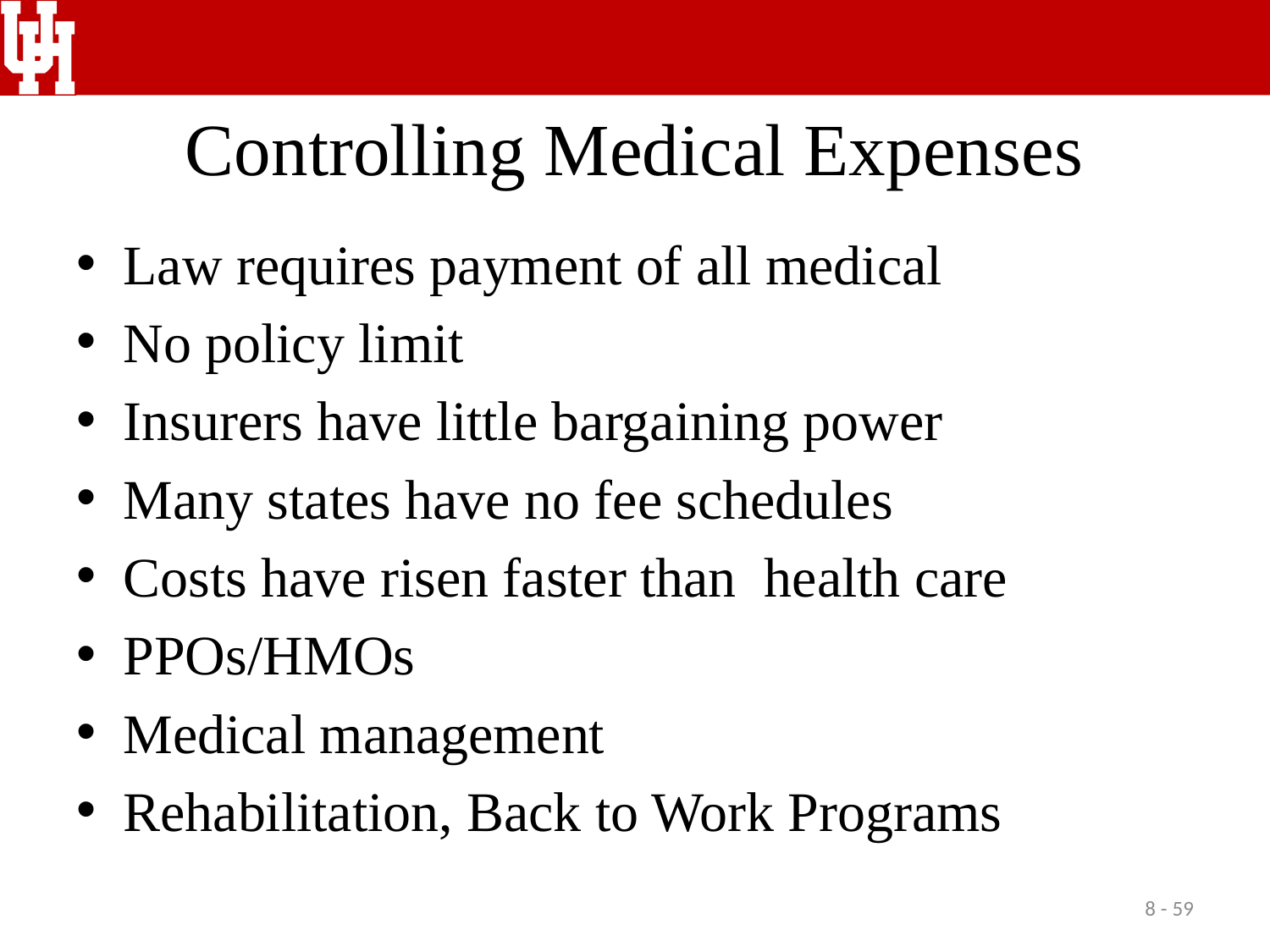

# Controlling Medical Expenses
Law requires payment of all medical
No policy limit
Insurers have little bargaining power
Many states have no fee schedules
Costs have risen faster than  health care
PPOs/HMOs
Medical management
Rehabilitation, Back to Work Programs

8 - 59